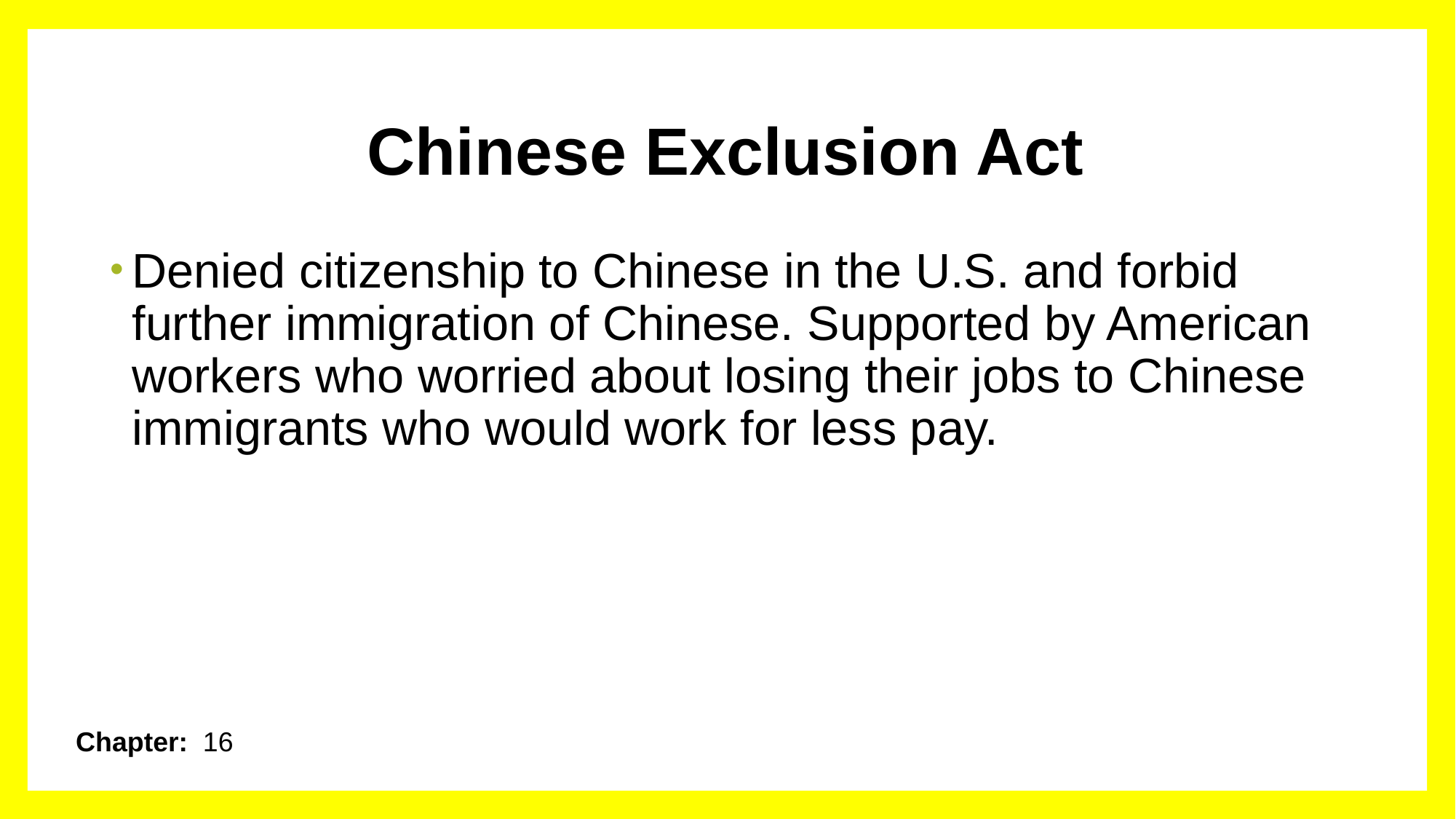

# Chinese Exclusion Act
Denied citizenship to Chinese in the U.S. and forbid further immigration of Chinese. Supported by American workers who worried about losing their jobs to Chinese immigrants who would work for less pay.
Chapter:  16